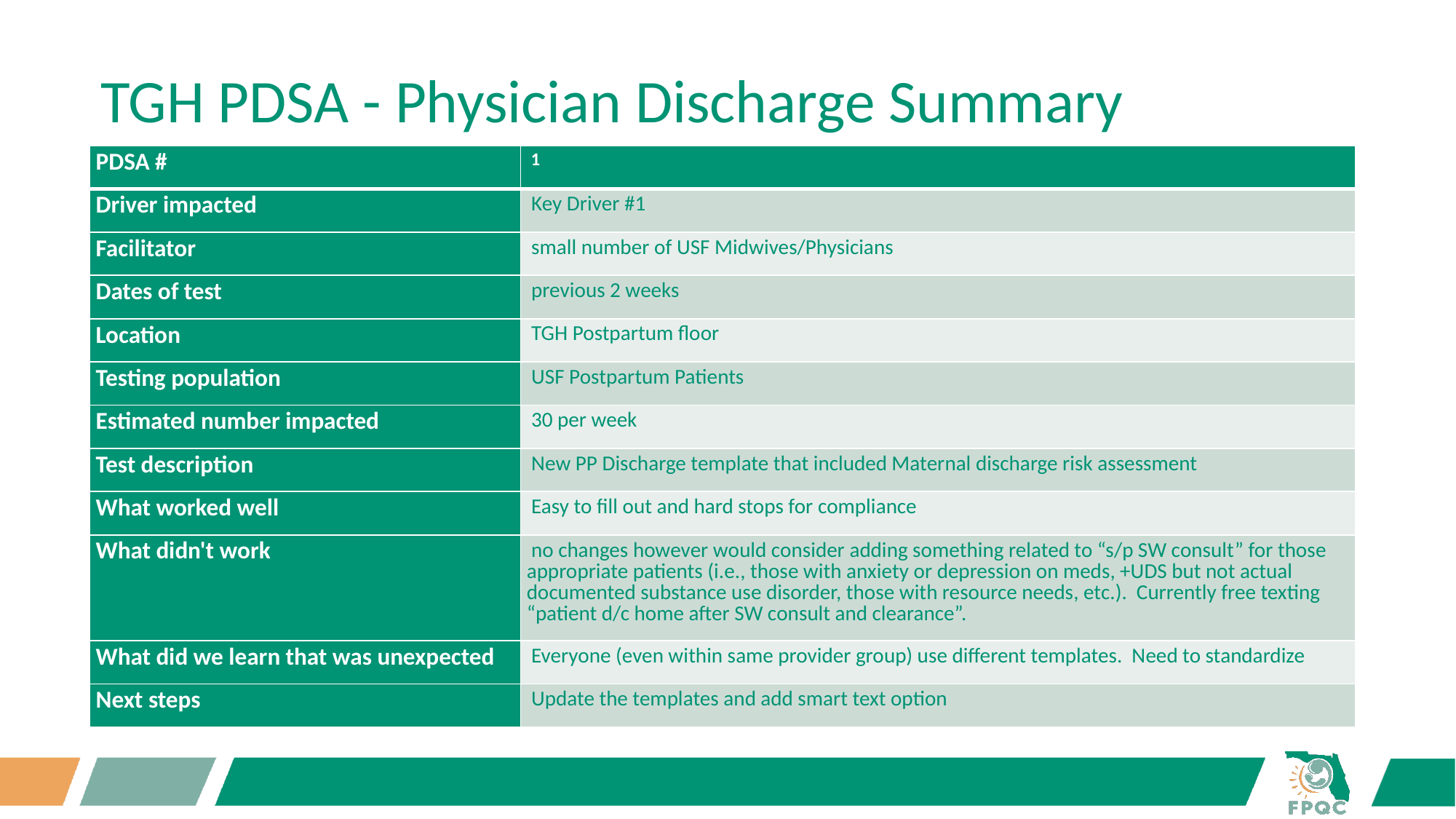

# TGH PDSA - Physician Discharge Summary
| PDSA # | 1 |
| --- | --- |
| Driver impacted | Key Driver #1 |
| Facilitator | small number of USF Midwives/Physicians |
| Dates of test | previous 2 weeks |
| Location | TGH Postpartum floor |
| Testing population | USF Postpartum Patients |
| Estimated number impacted | 30 per week |
| Test description | New PP Discharge template that included Maternal discharge risk assessment |
| What worked well | Easy to fill out and hard stops for compliance |
| What didn't work | no changes however would consider adding something related to “s/p SW consult” for those appropriate patients (i.e., those with anxiety or depression on meds, +UDS but not actual documented substance use disorder, those with resource needs, etc.). Currently free texting “patient d/c home after SW consult and clearance”. |
| What did we learn that was unexpected | Everyone (even within same provider group) use different templates. Need to standardize |
| Next steps | Update the templates and add smart text option |